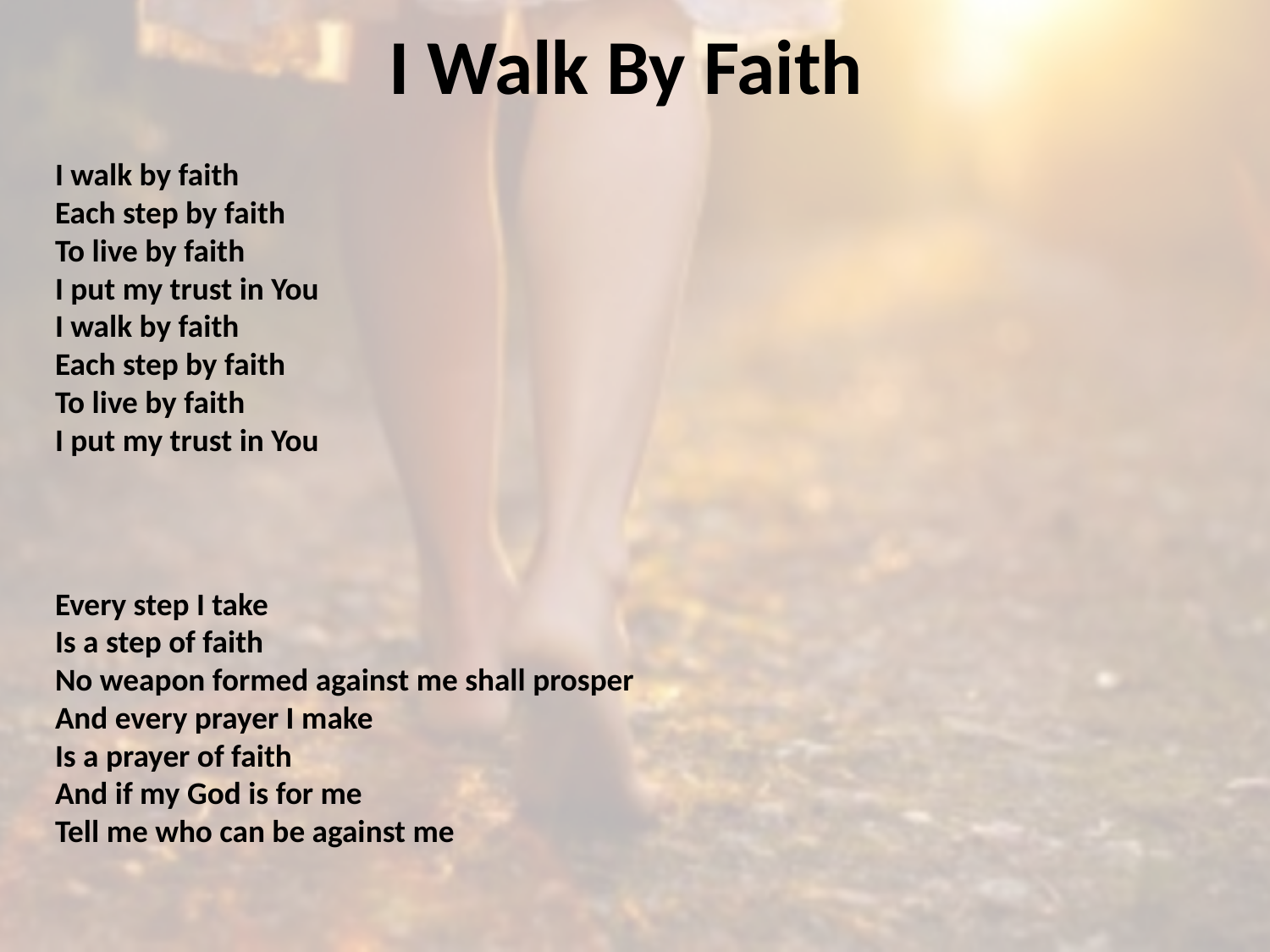

# I Walk By Faith
I walk by faith
Each step by faith
To live by faith
I put my trust in You
I walk by faith
Each step by faith
To live by faith
I put my trust in You

Every step I take
Is a step of faith
No weapon formed against me shall prosper
And every prayer I make
Is a prayer of faith
And if my God is for me
Tell me who can be against me